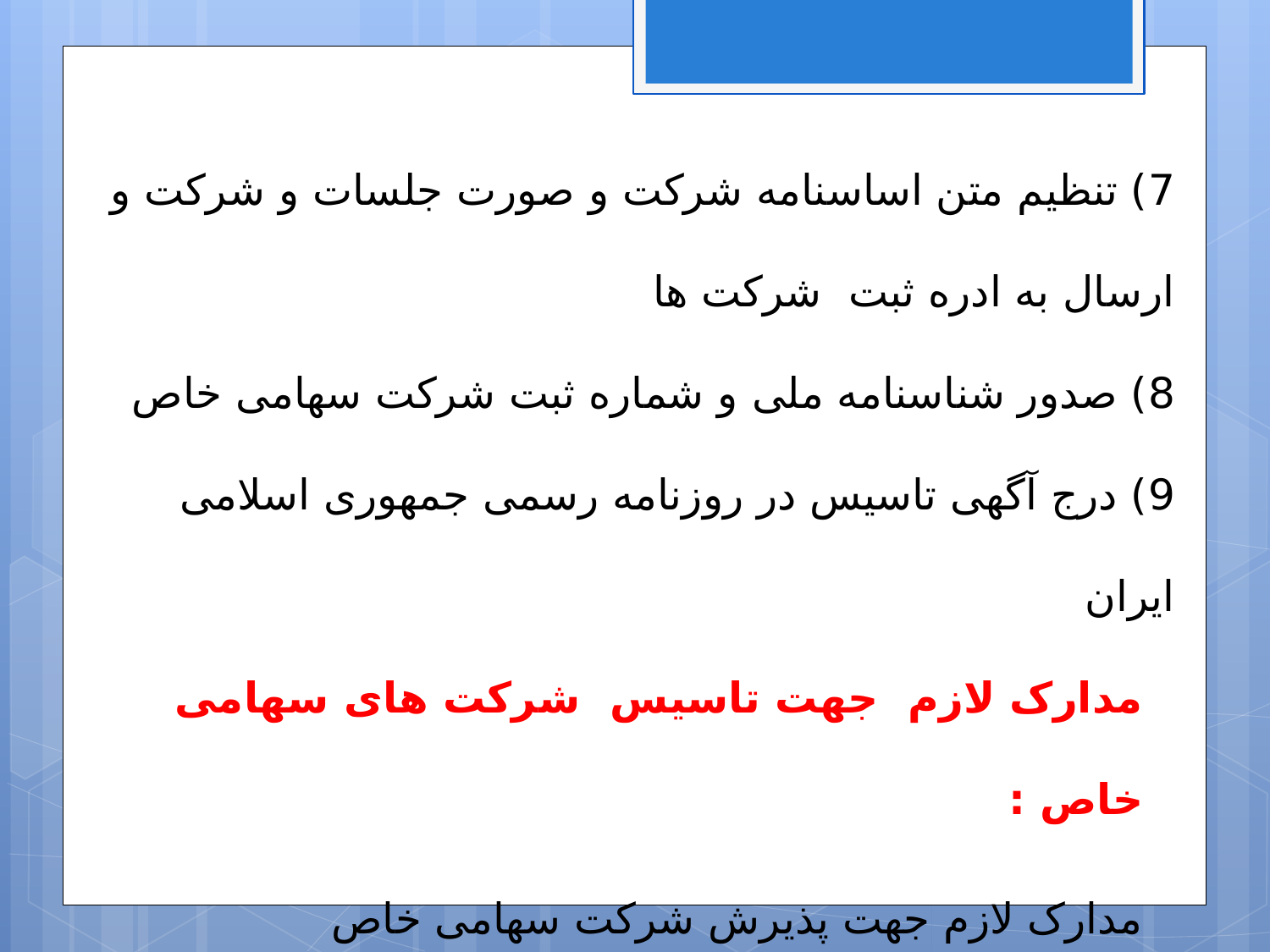

7) تنظیم متن اساسنامه شرکت و صورت جلسات و شرکت و ارسال به ادره ثبت  شرکت ها
8) صدور شناسنامه ملی و شماره ثبت شرکت سهامی خاص
9) درج آگهی تاسیس در روزنامه رسمی جمهوری اسلامی ایران
مدارک لازم  جهت تاسیس  شرکت های سهامی خاص :
مدارک لازم جهت پذیرش شرکت سهامی خاص
تکمیل دو نسخه اظهارنامه شرکت سهامی خاص
تکمیل دو نسخه اساسنامه شرکت سهامی خاص